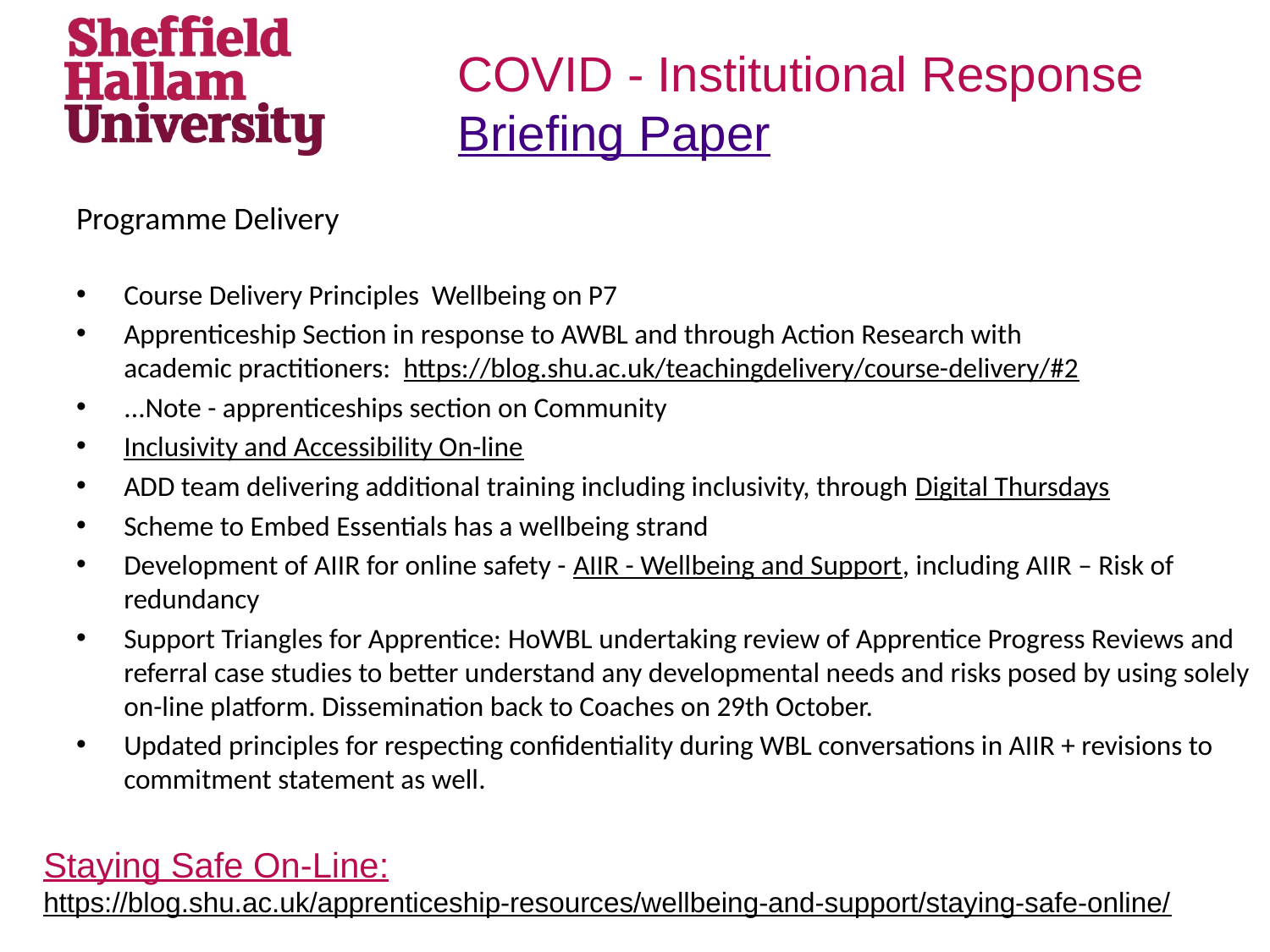

# COVID - Institutional Response Briefing Paper

Programme Delivery

Course Delivery Principles  Wellbeing on P7
Apprenticeship Section in response to AWBL and through Action Research with academic practitioners:  https://blog.shu.ac.uk/teachingdelivery/course-delivery/#2
...Note - apprenticeships section on Community
Inclusivity and Accessibility On-line
ADD team delivering additional training including inclusivity, through Digital Thursdays
Scheme to Embed Essentials has a wellbeing strand
Development of AIIR for online safety - AIIR - Wellbeing and Support, including AIIR – Risk of redundancy
Support Triangles for Apprentice: HoWBL undertaking review of Apprentice Progress Reviews and referral case studies to better understand any developmental needs and risks posed by using solely on-line platform. Dissemination back to Coaches on 29th October.
Updated principles for respecting confidentiality during WBL conversations in AIIR + revisions to commitment statement as well.

Staying Safe On-Line:
https://blog.shu.ac.uk/apprenticeship-resources/wellbeing-and-support/staying-safe-online/